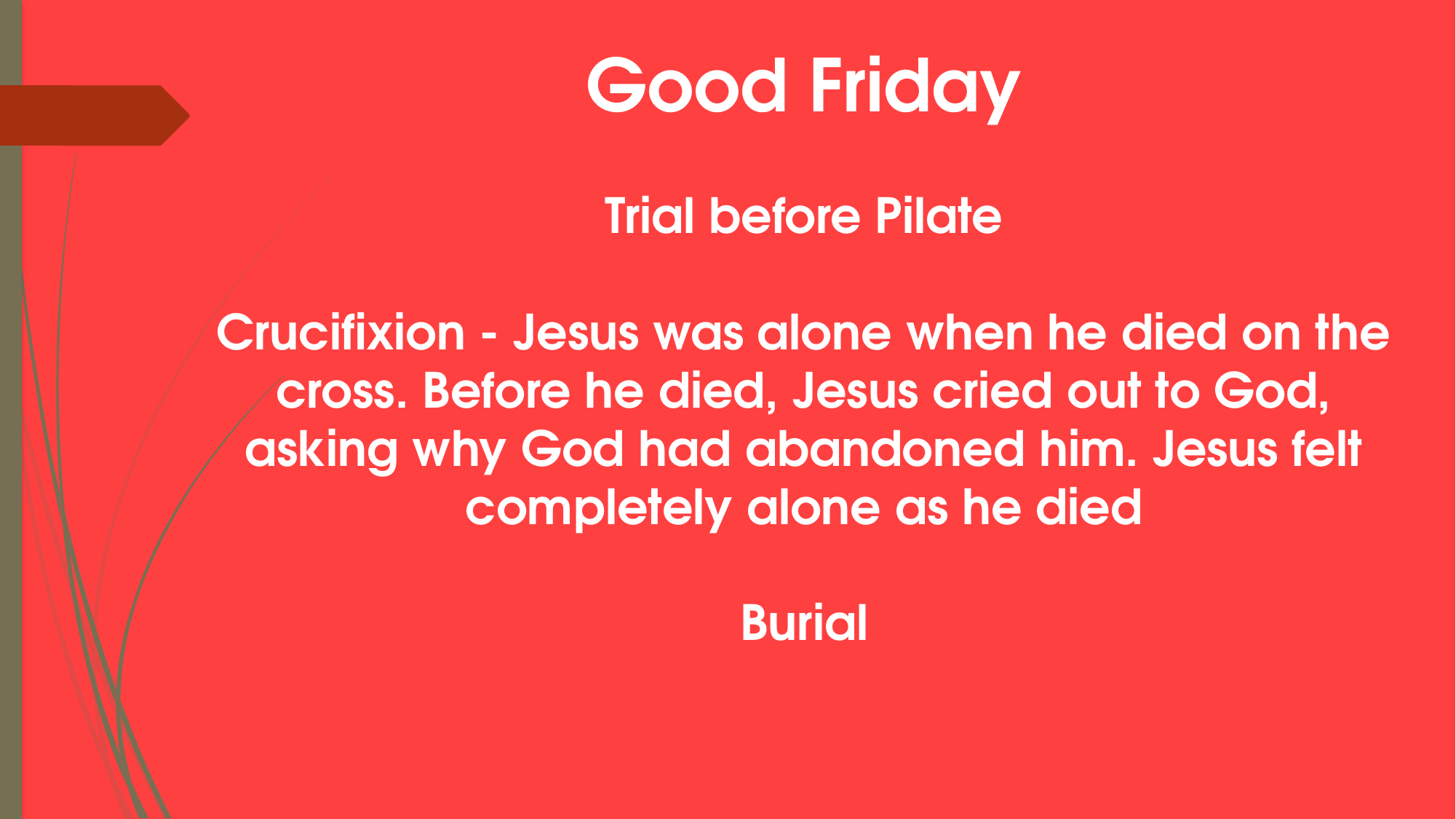

Good Friday

Trial before Pilate

Crucifixion - Jesus was alone when he died on the cross. Before he died, Jesus cried out to God, asking why God had abandoned him. Jesus felt completely alone as he died

Burial